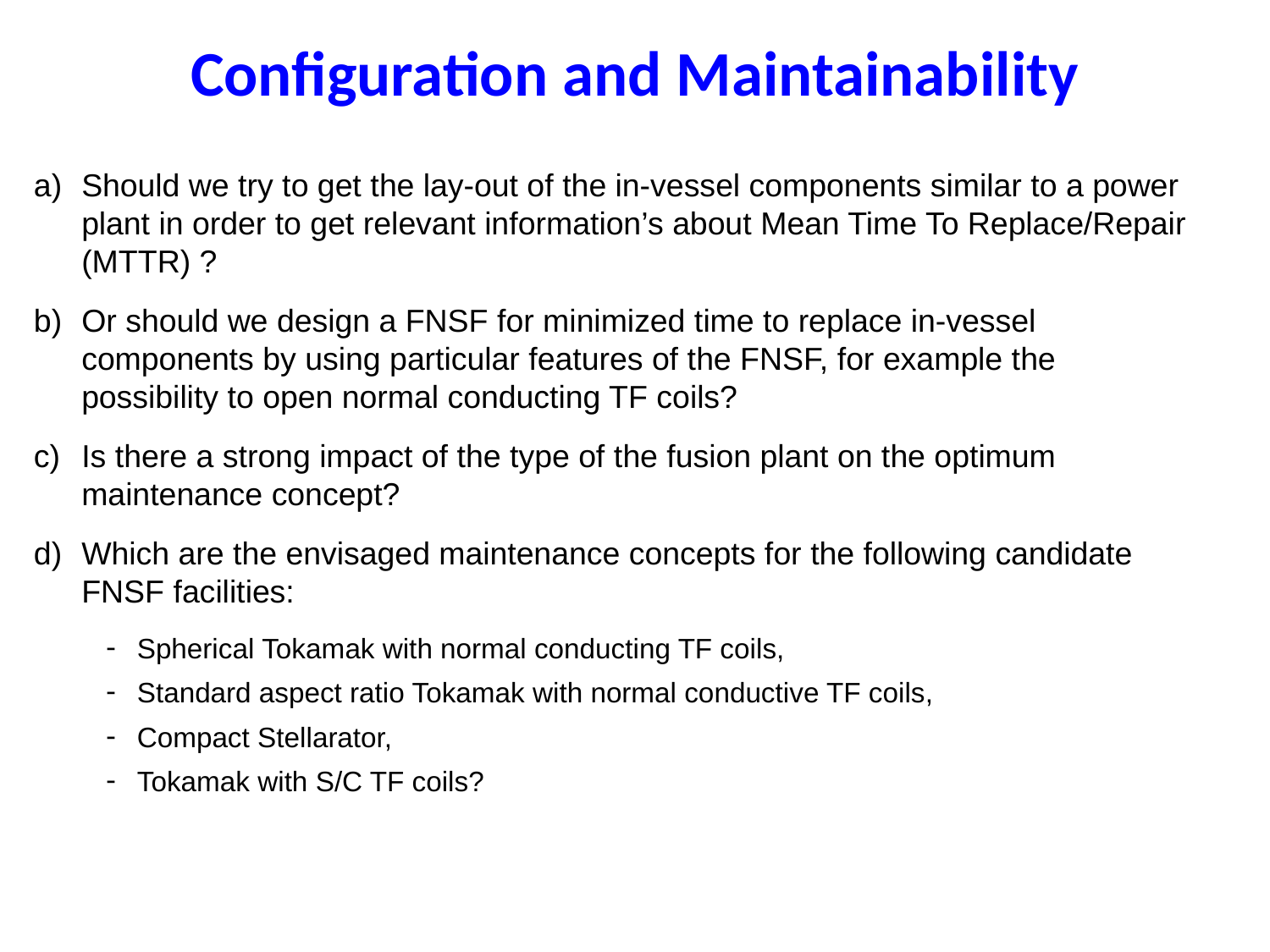

# Configuration and Maintainability
Should we try to get the lay-out of the in-vessel components similar to a power plant in order to get relevant information’s about Mean Time To Replace/Repair (MTTR) ?
Or should we design a FNSF for minimized time to replace in-vessel components by using particular features of the FNSF, for example the possibility to open normal conducting TF coils?
Is there a strong impact of the type of the fusion plant on the optimum maintenance concept?
Which are the envisaged maintenance concepts for the following candidate FNSF facilities:
Spherical Tokamak with normal conducting TF coils,
Standard aspect ratio Tokamak with normal conductive TF coils,
Compact Stellarator,
Tokamak with S/C TF coils?